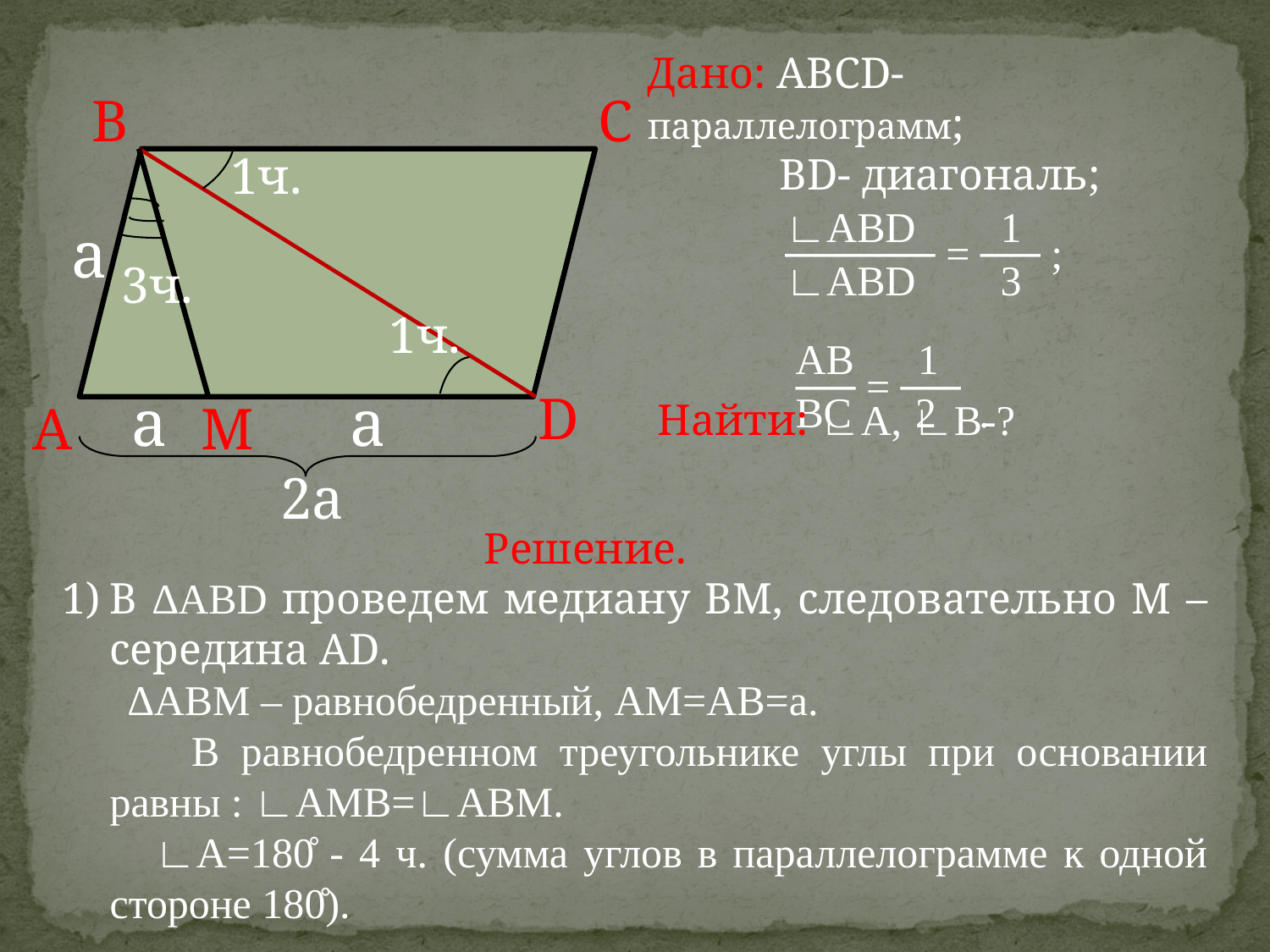

Дано: АВСD- параллелограмм;
            ВD- диагональ;

             ∟ABD        1
             ───── = ── ;
             ∟ABD        3

              AB      1
              ── = ──
              BC      2    .

B
C

1ч.

a

3ч.
1ч.
a
a
D
А
M

Найти: ∟A, ∟B-?
2a
Решение.
В ∆ABD проведем медиану ВМ, следовательно M – середина AD.
      ∆ABM – равнобедренный, АМ=АВ=а.
      В равнобедренном треугольнике углы при основании равны : ∟АМВ=∟АВМ.
      ∟А=180̊ - 4 ч. (сумма углов в параллелограмме к одной стороне 180̊).